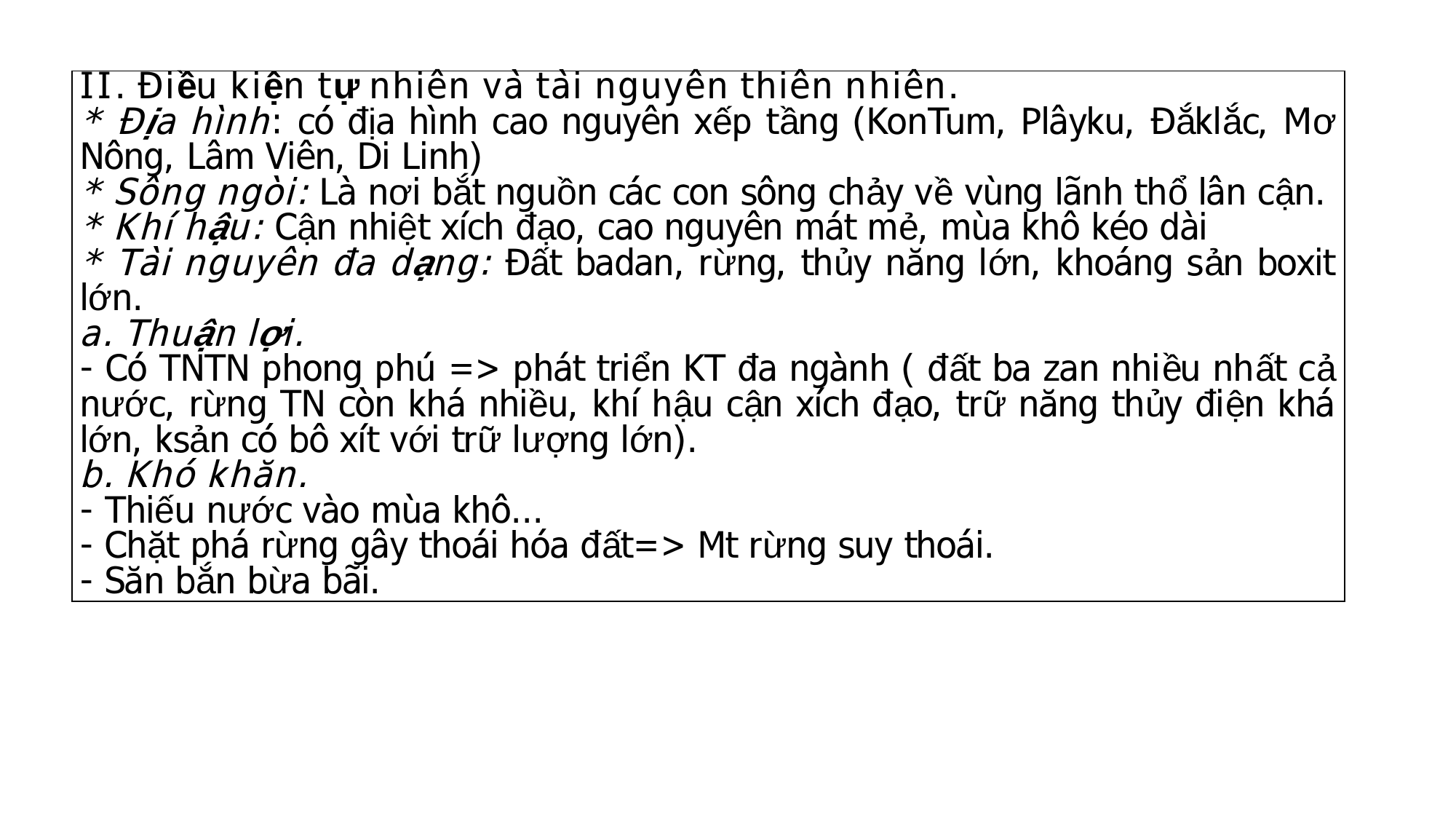

| II. Điều kiện tự nhiên và tài nguyên thiên nhiên. \* Địa hình: có địa hình cao nguyên xếp tầng (KonTum, Plâyku, Đắklắc, Mơ Nông, Lâm Viên, Di Linh) \* Sông ngòi: Là nơi bắt nguồn các con sông chảy về vùng lãnh thổ lân cận. \* Khí hậu: Cận nhiệt xích đạo, cao nguyên mát mẻ, mùa khô kéo dài \* Tài nguyên đa dạng: Đất badan, rừng, thủy năng lớn, khoáng sản boxit lớn. a. Thuận lợi. - Có TNTN phong phú => phát triển KT đa ngành ( đất ba zan nhiều nhất cả nước, rừng TN còn khá nhiều, khí hậu cận xích đạo, trữ năng thủy điện khá lớn, ksản có bô xít với trữ lượng lớn). b. Khó khăn. - Thiếu nước vào mùa khô... - Chặt phá rừng gây thoái hóa đất=> Mt rừng suy thoái. - Săn bắn bừa bãi. |
| --- |